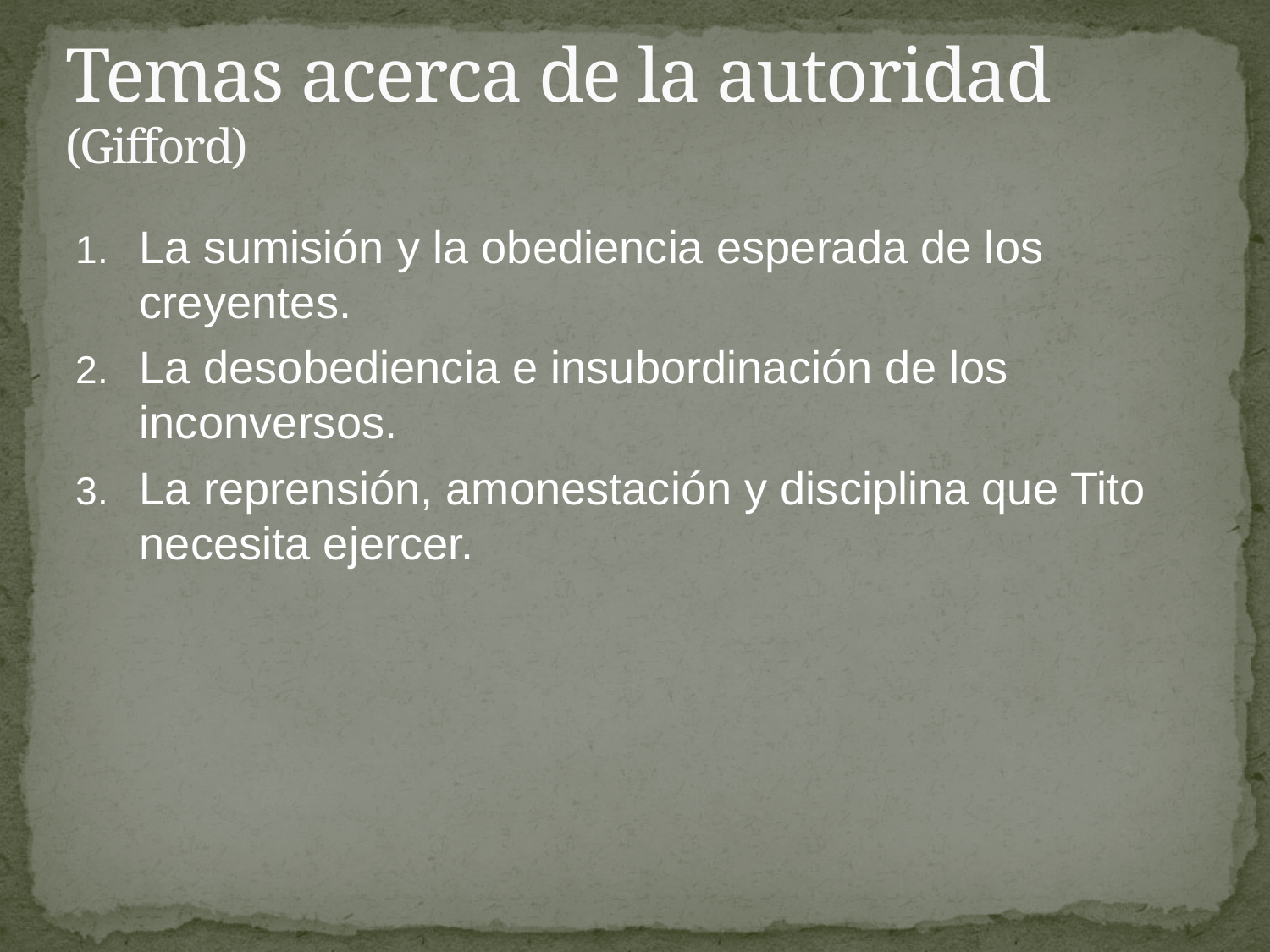

# Temas acerca de la autoridad (Gifford)
La sumisión y la obediencia esperada de los creyentes.
La desobediencia e insubordinación de los inconversos.
La reprensión, amonestación y disciplina que Tito necesita ejercer.